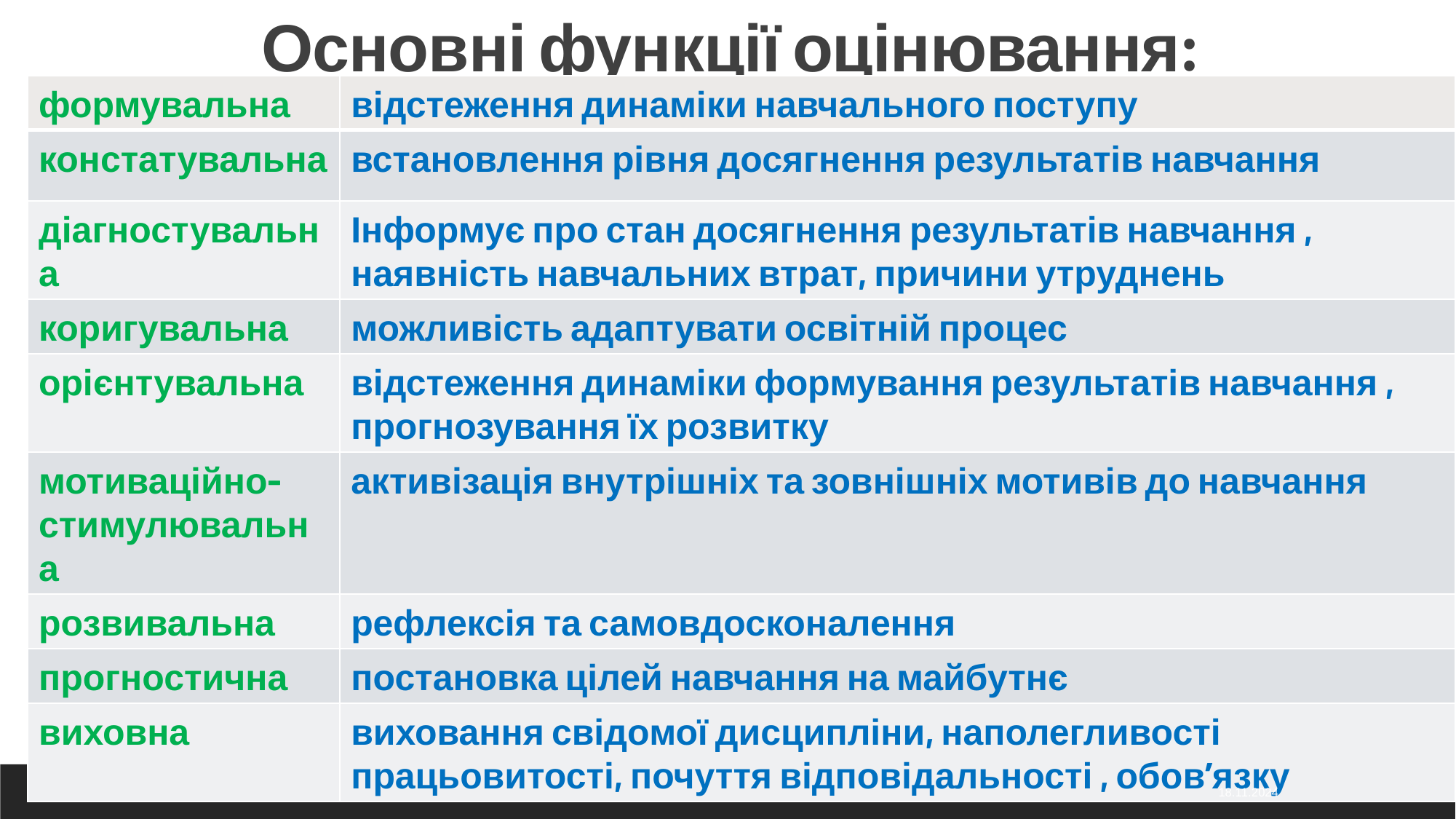

# Основні функції оцінювання:
| формувальна | відстеження динаміки навчального поступу |
| --- | --- |
| констатувальна | встановлення рівня досягнення результатів навчання |
| діагностувальна | Інформує про стан досягнення результатів навчання , наявність навчальних втрат, причини утруднень |
| коригувальна | можливість адаптувати освітній процес |
| орієнтувальна | відстеження динаміки формування результатів навчання , прогнозування їх розвитку |
| мотиваційно- стимулювальна | активізація внутрішніх та зовнішніх мотивів до навчання |
| розвивальна | рефлексія та самовдосконалення |
| прогностична | постановка цілей навчання на майбутнє |
| виховна | виховання свідомої дисципліни, наполегливості працьовитості, почуття відповідальності , обов’язку |
18.11.2024